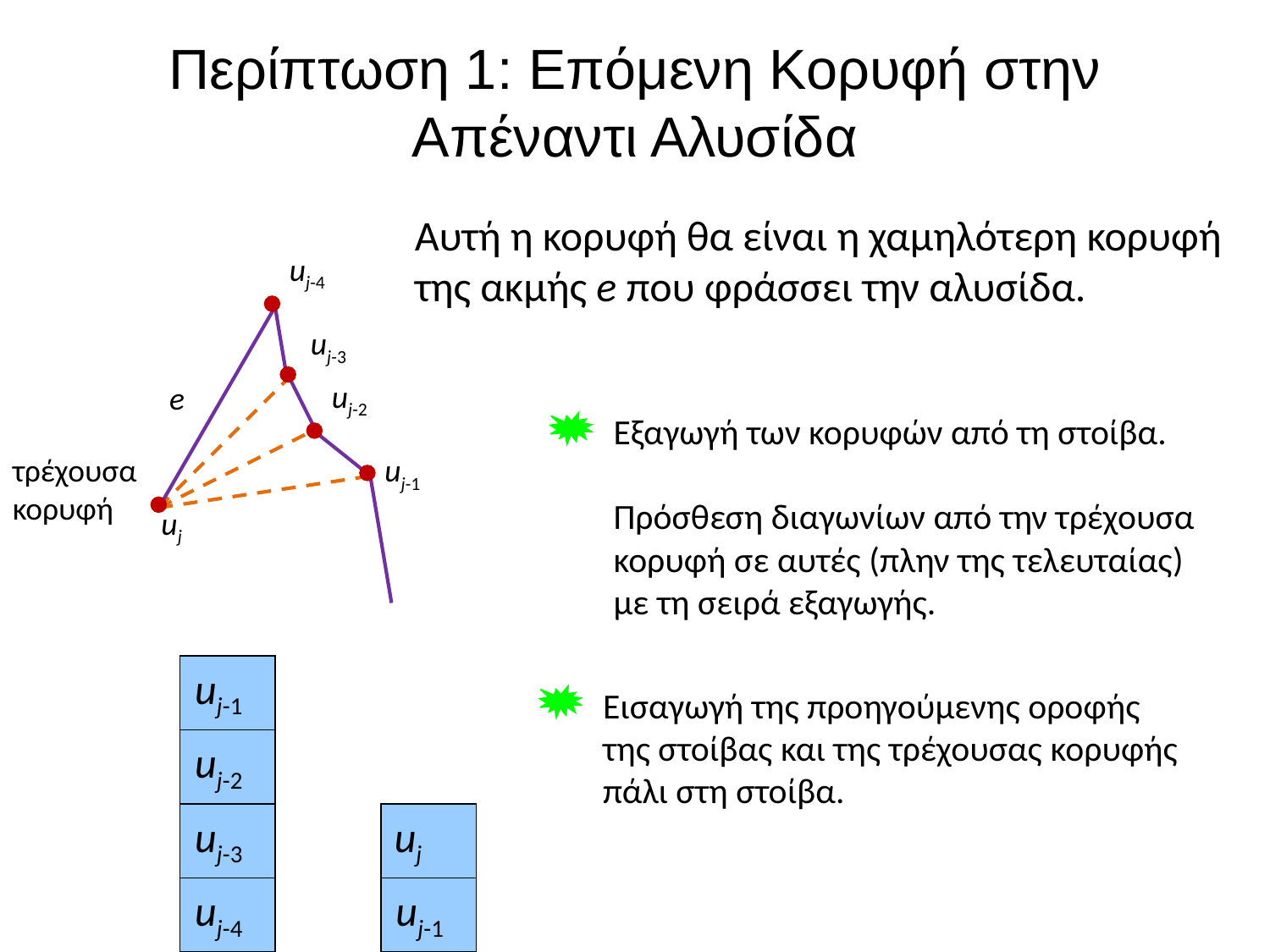

# Περίπτωση 1: Επόμενη Κορυφή στην Απέναντι Αλυσίδα

Αυτή η κορυφή θα είναι η χαμηλότερη κορυφή της ακμής e που φράσσει την αλυσίδα.
uj-4

uj-3

uj-2
e

Εξαγωγή των κορυφών από τη στοίβα.

Πρόσθεση διαγωνίων από την τρέχουσα κορυφή σε αυτές (πλην της τελευταίας) με τη σειρά εξαγωγής.

τρέχουσα κορυφή
uj-1

uj

uj-1
Εισαγωγή της προηγούμενης οροφής της στοίβας και της τρέχουσας κορυφής πάλι στη στοίβα.

uj-2

uj-3

uj

uj-4

uj-1